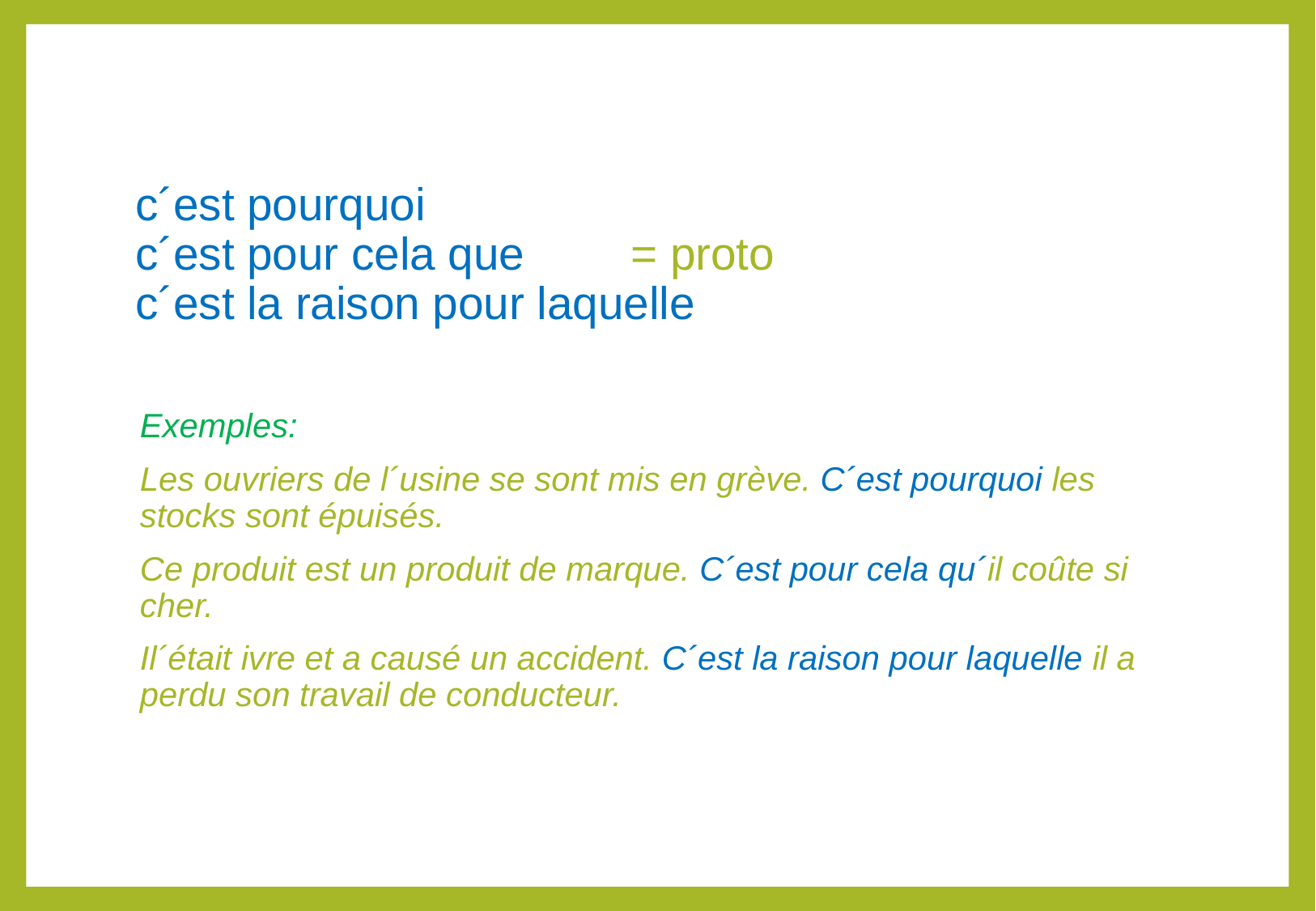

# c´est pourquoi c´est pour cela que 			= proto c´est la raison pour laquelle

Exemples:
Les ouvriers de l´usine se sont mis en grève. C´est pourquoi les stocks sont épuisés.
Ce produit est un produit de marque. C´est pour cela qu´il coûte si cher.
Il´était ivre et a causé un accident. C´est la raison pour laquelle il a perdu son travail de conducteur.